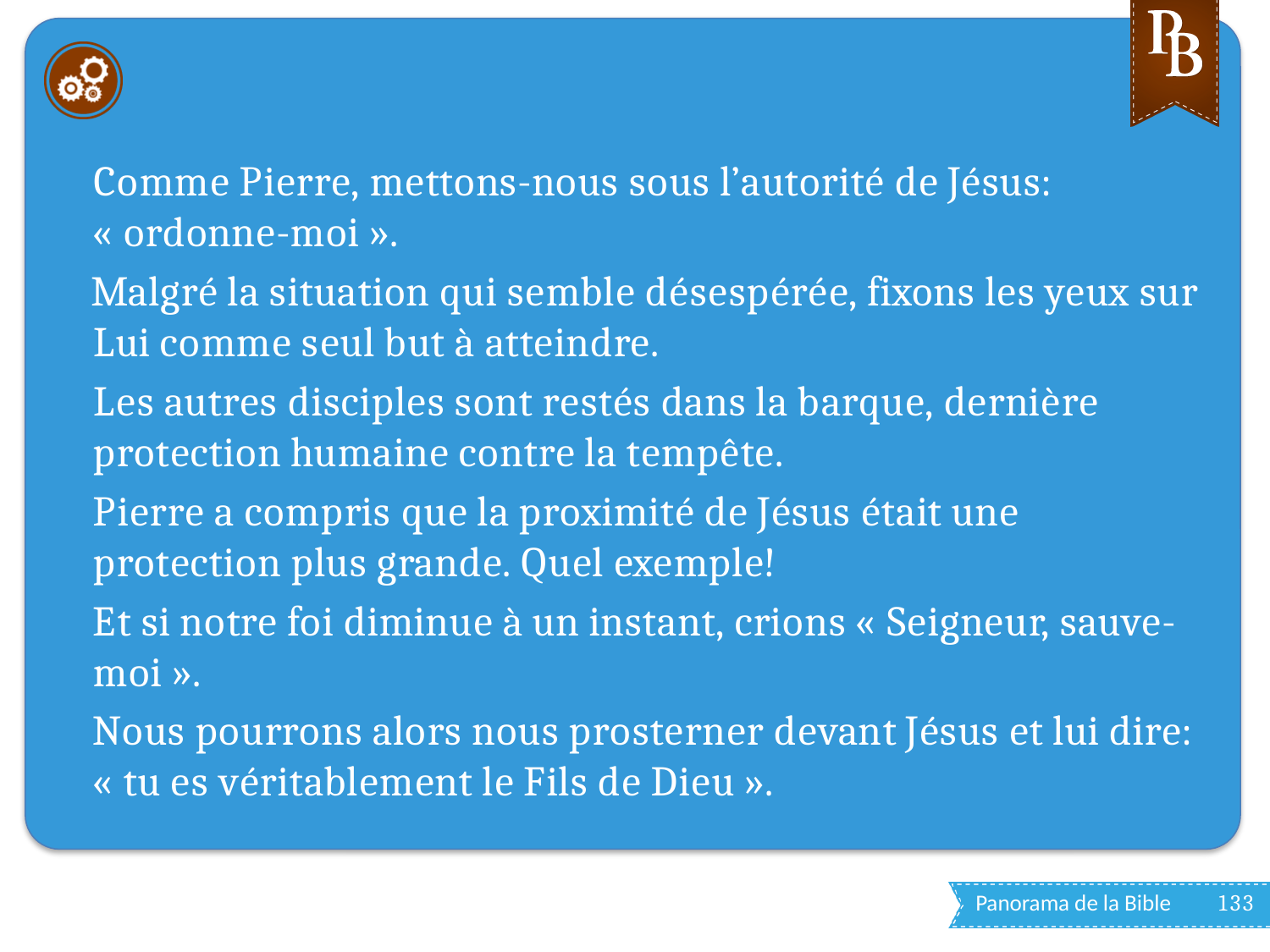

#
Comme Pierre, mettons-nous sous l’autorité de Jésus: « ordonne-moi ».
Malgré la situation qui semble désespérée, fixons les yeux sur Lui comme seul but à atteindre.
Les autres disciples sont restés dans la barque, dernière protection humaine contre la tempête.
Pierre a compris que la proximité de Jésus était une protection plus grande. Quel exemple!
Et si notre foi diminue à un instant, crions « Seigneur, sauve-moi ».
Nous pourrons alors nous prosterner devant Jésus et lui dire: « tu es véritablement le Fils de Dieu ».